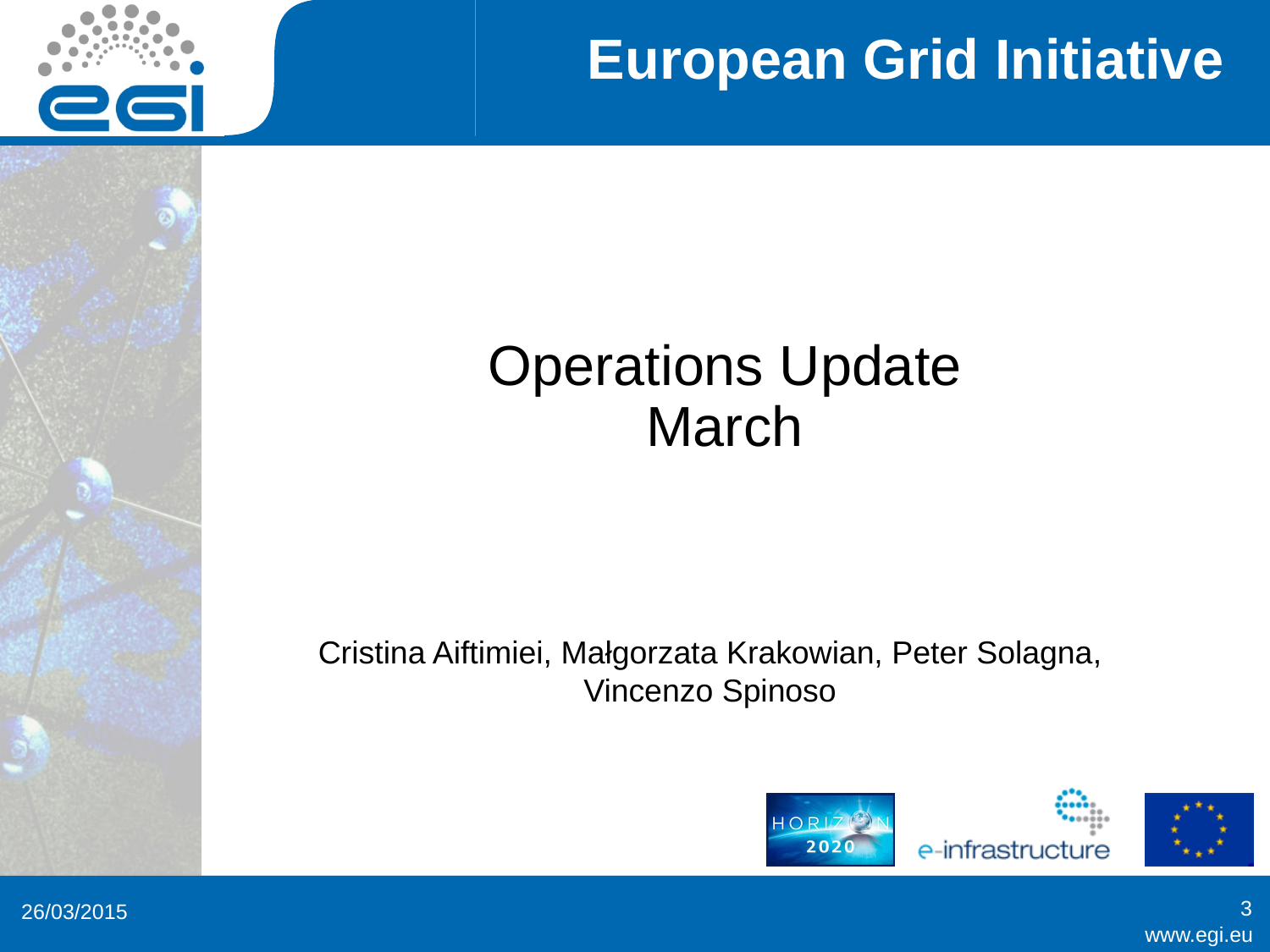

# Operations Update March
Cristina Aiftimiei, Małgorzata Krakowian, Peter Solagna, Vincenzo Spinoso

3
26/03/2015